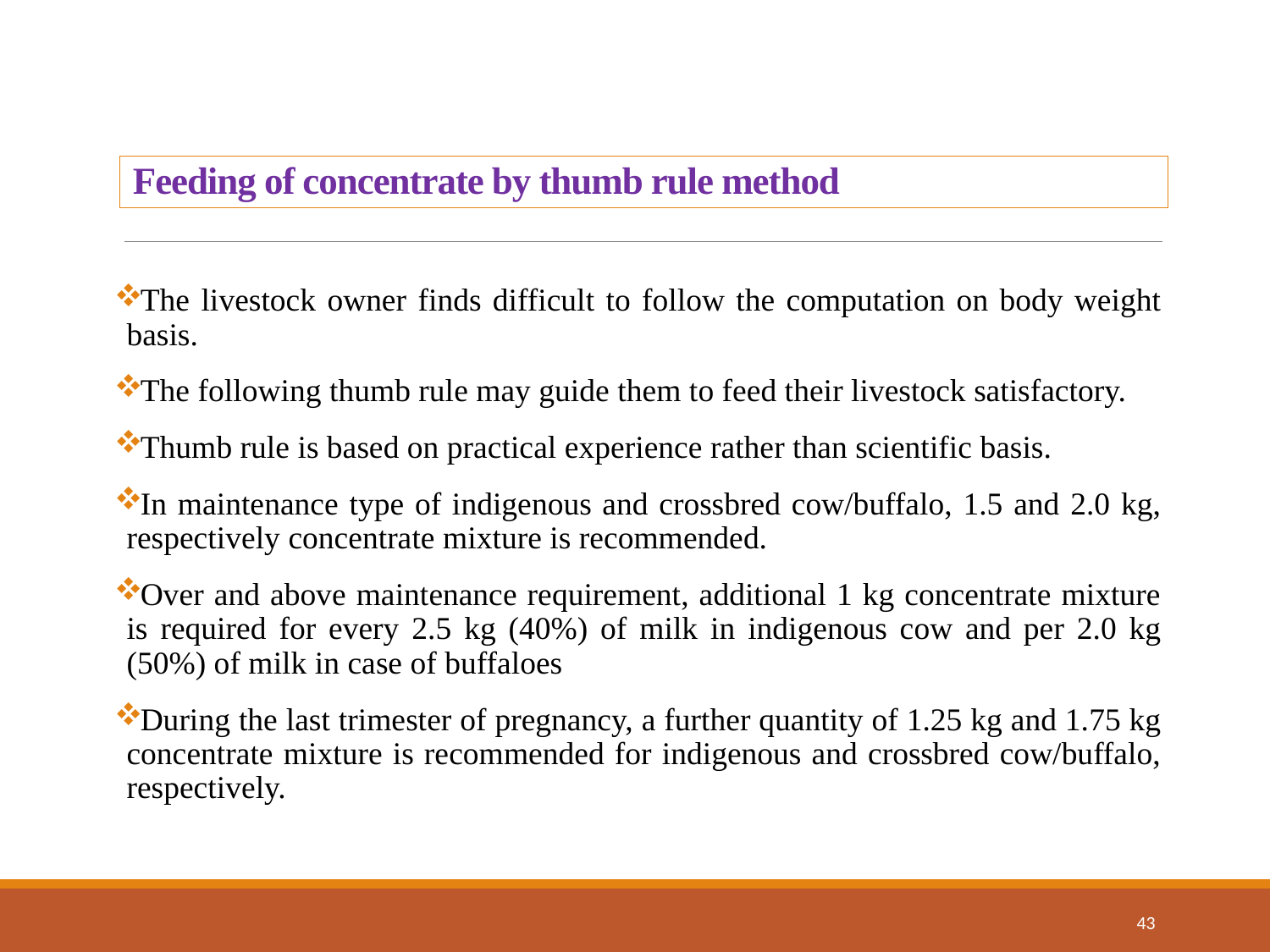

# Feeding of concentrate by thumb rule method
The livestock owner finds difficult to follow the computation on body weight basis.
The following thumb rule may guide them to feed their livestock satisfactory.
Thumb rule is based on practical experience rather than scientific basis.
In maintenance type of indigenous and crossbred cow/buffalo, 1.5 and 2.0 kg, respectively concentrate mixture is recommended.
Over and above maintenance requirement, additional 1 kg concentrate mixture is required for every 2.5 kg (40%) of milk in indigenous cow and per 2.0 kg (50%) of milk in case of buffaloes
During the last trimester of pregnancy, a further quantity of 1.25 kg and 1.75 kg concentrate mixture is recommended for indigenous and crossbred cow/buffalo, respectively.
43